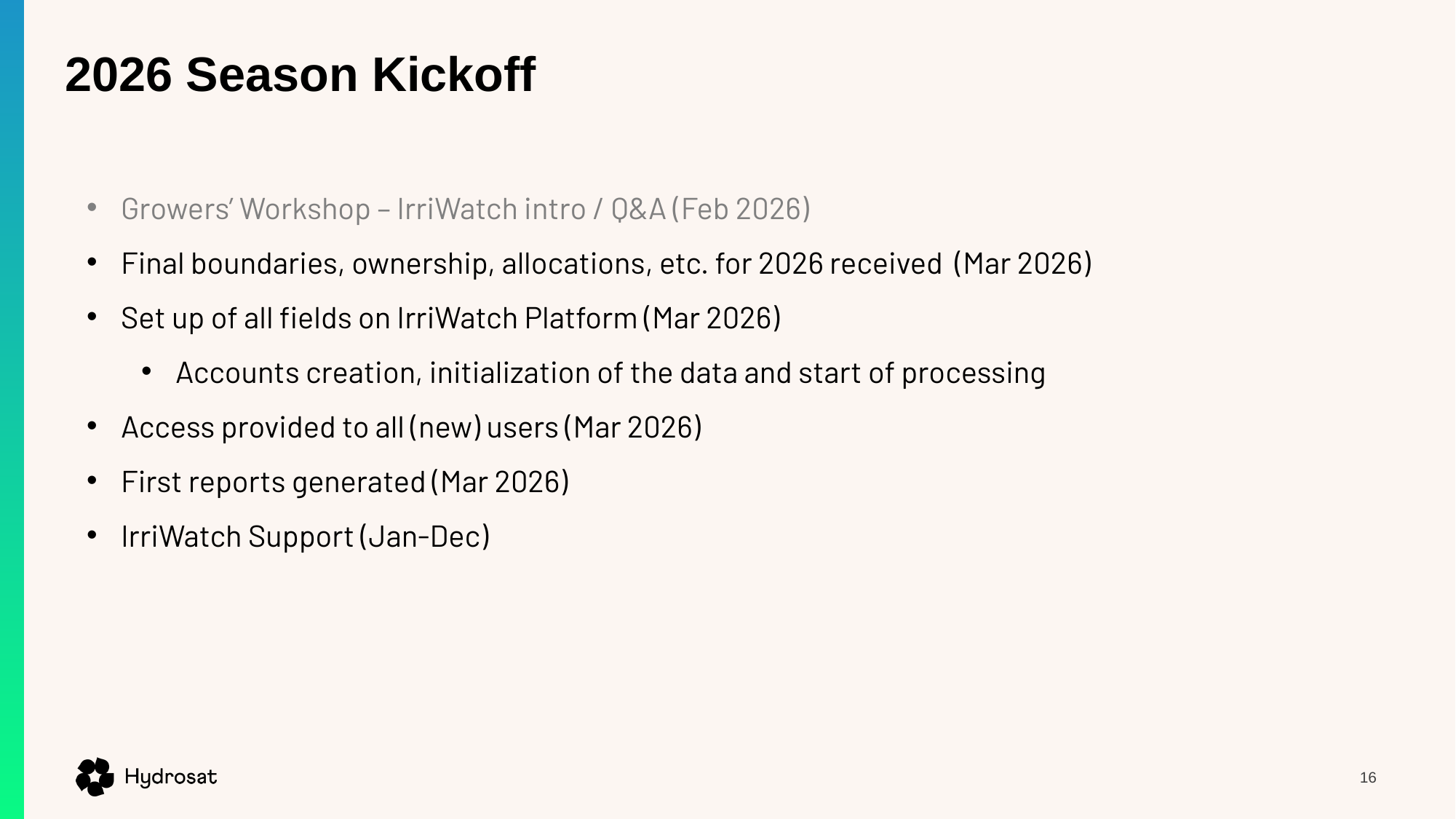

2026 Season Kickoff
Growers’ Workshop – IrriWatch intro / Q&A (Feb 2026)
Final boundaries, ownership, allocations, etc. for 2026 received  (Mar 2026)
Set up of all fields on IrriWatch Platform (Mar 2026)
Accounts creation, initialization of the data and start of processing
Access provided to all (new) users (Mar 2026)
First reports generated (Mar 2026)
IrriWatch Support (Jan-Dec)